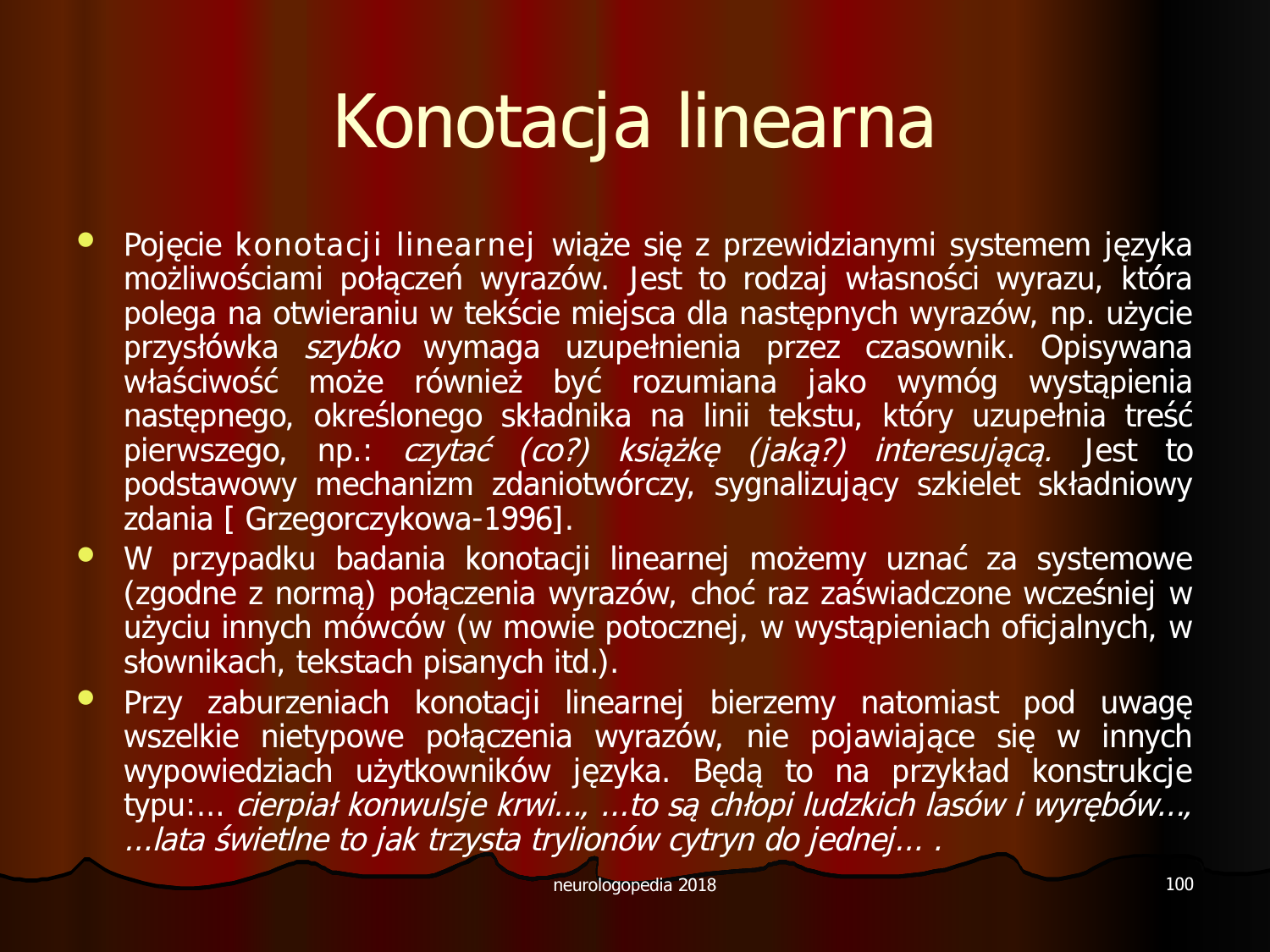

# Konotacja linearna
Pojęcie konotacji linearnej wiąże się z przewidzianymi systemem języka możliwościami połączeń wyrazów. Jest to rodzaj własności wyrazu, która polega na otwieraniu w tekście miejsca dla następnych wyrazów, np. użycie przysłówka szybko wymaga uzupełnienia przez czasownik. Opisywana właściwość może również być rozumiana jako wymóg wystąpienia następnego, określonego składnika na linii tekstu, który uzupełnia treść pierwszego, np.: czytać (co?) książkę (jaką?) interesującą. Jest to podstawowy mechanizm zdaniotwórczy, sygnalizujący szkielet składniowy zdania [ Grzegorczykowa-1996].
W przypadku badania konotacji linearnej możemy uznać za systemowe (zgodne z normą) połączenia wyrazów, choć raz zaświadczone wcześniej w użyciu innych mówców (w mowie potocznej, w wystąpieniach oficjalnych, w słownikach, tekstach pisanych itd.).
Przy zaburzeniach konotacji linearnej bierzemy natomiast pod uwagę wszelkie nietypowe połączenia wyrazów, nie pojawiające się w innych wypowiedziach użytkowników języka. Będą to na przykład konstrukcje typu:... cierpiał konwulsje krwi..., ...to są chłopi ludzkich lasów i wyrębów..., ...lata świetlne to jak trzysta trylionów cytryn do jednej... .

100
neurologopedia 2018